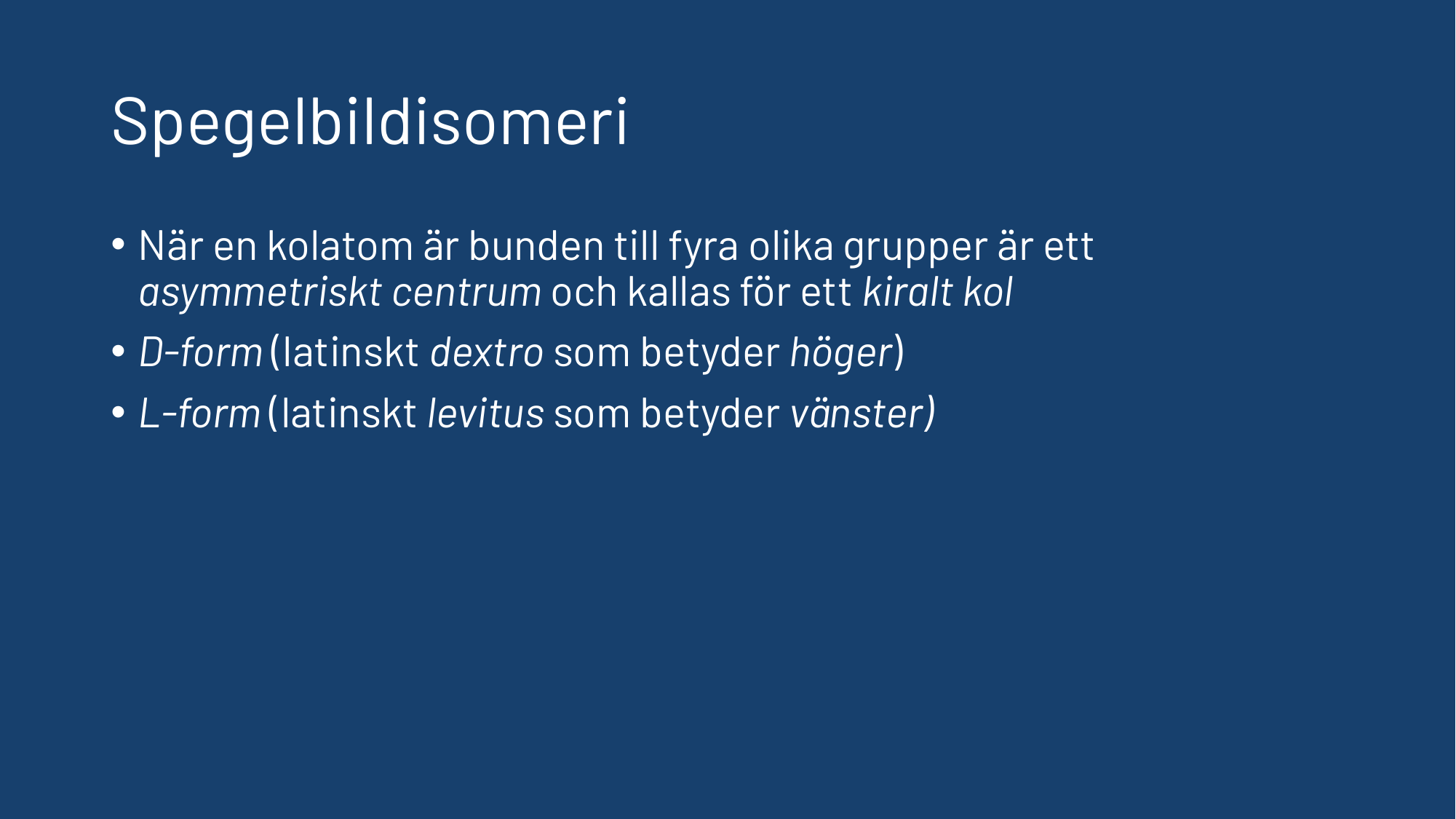

# Spegelbildisomeri
När en kolatom är bunden till fyra olika grupper är ett asymmetriskt centrum och kallas för ett kiralt kol
D-form (latinskt dextro som betyder höger)
L-form (latinskt levitus som betyder vänster)